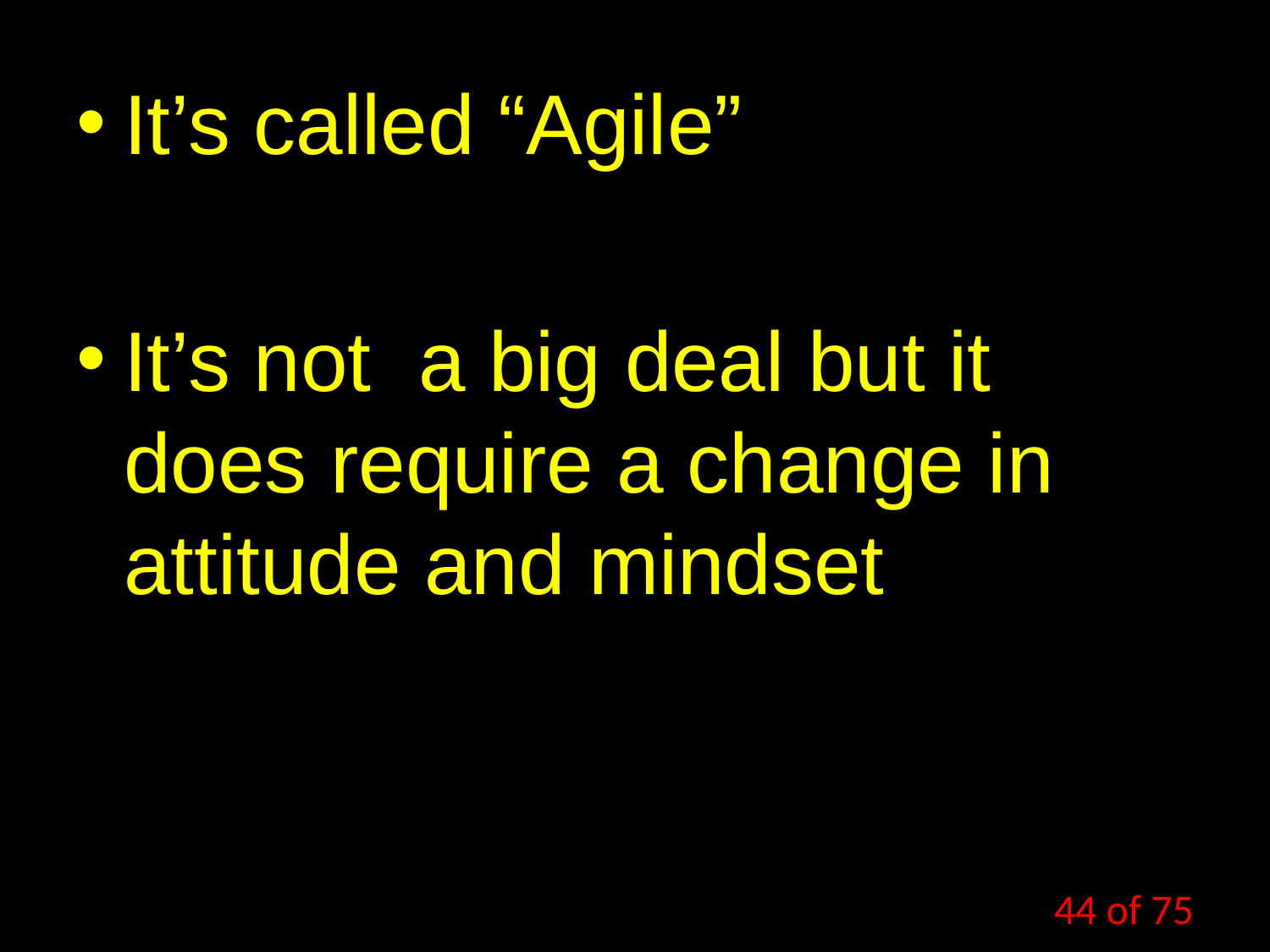

It’s called “Agile”

It’s not  a big deal but it does require a change in attitude and mindset
44 of 75